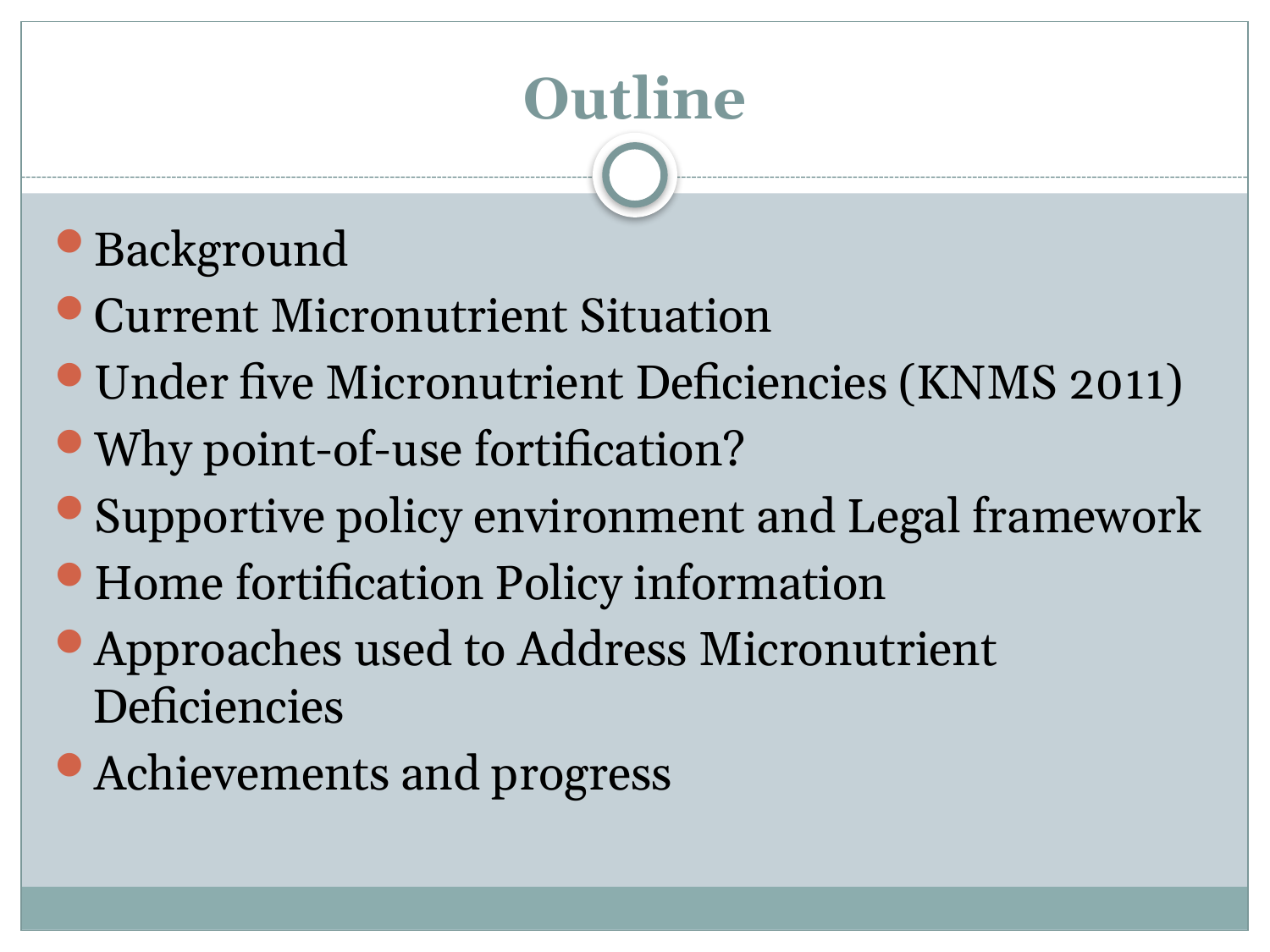

# Outline
Background
Current Micronutrient Situation
Under five Micronutrient Deficiencies (KNMS 2011)
Why point-of-use fortification?
Supportive policy environment and Legal framework
Home fortification Policy information
Approaches used to Address Micronutrient Deficiencies
Achievements and progress